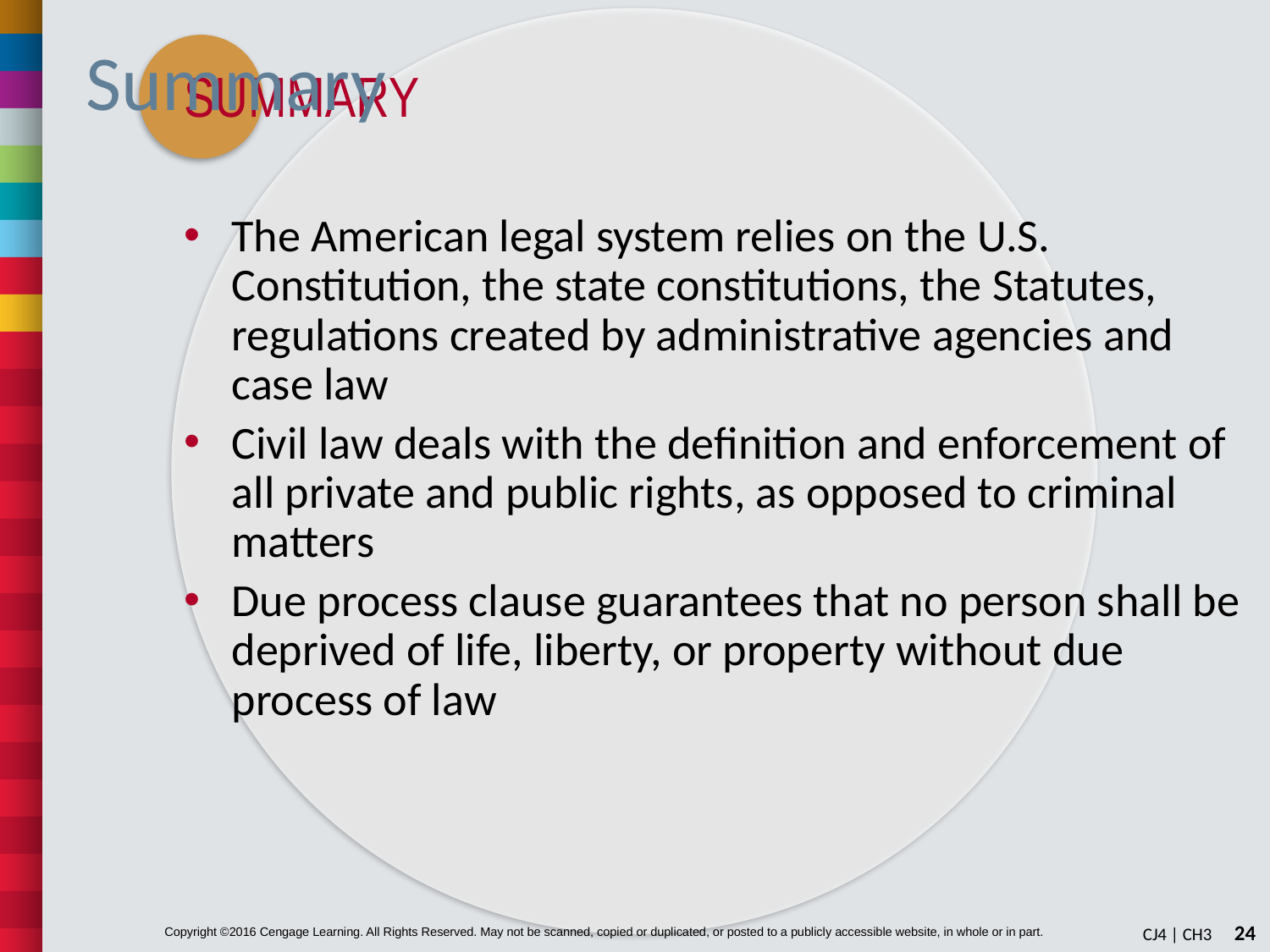

# Summary
The American legal system relies on the U.S. Constitution, the state constitutions, the Statutes, regulations created by administrative agencies and case law
Civil law deals with the definition and enforcement of all private and public rights, as opposed to criminal matters
Due process clause guarantees that no person shall be deprived of life, liberty, or property without due process of law